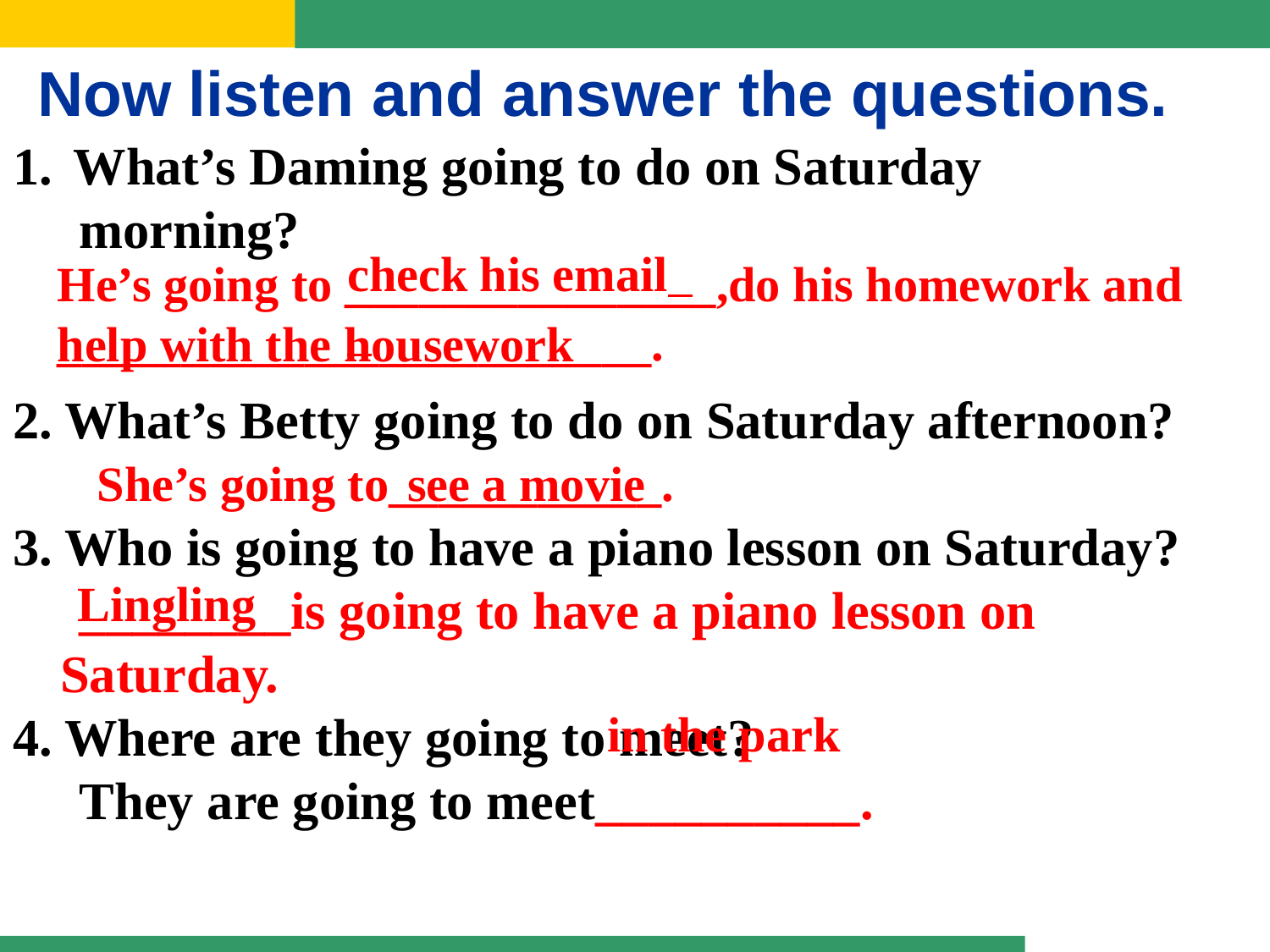

Now listen and answer the questions.
 What’s Daming going to do on Saturday
     morning?

2. What’s Betty going to do on Saturday afternoon?

3. Who is going to have a piano lesson on Saturday?
     ________is going to have a piano lesson on Saturday.
4. Where are they going to meet?
     They are going to meet__________.
check his email
He’s going to _______________,do his homework and ________________________.
help with the housework
She’s going to___________.
see a movie
Lingling
in the park